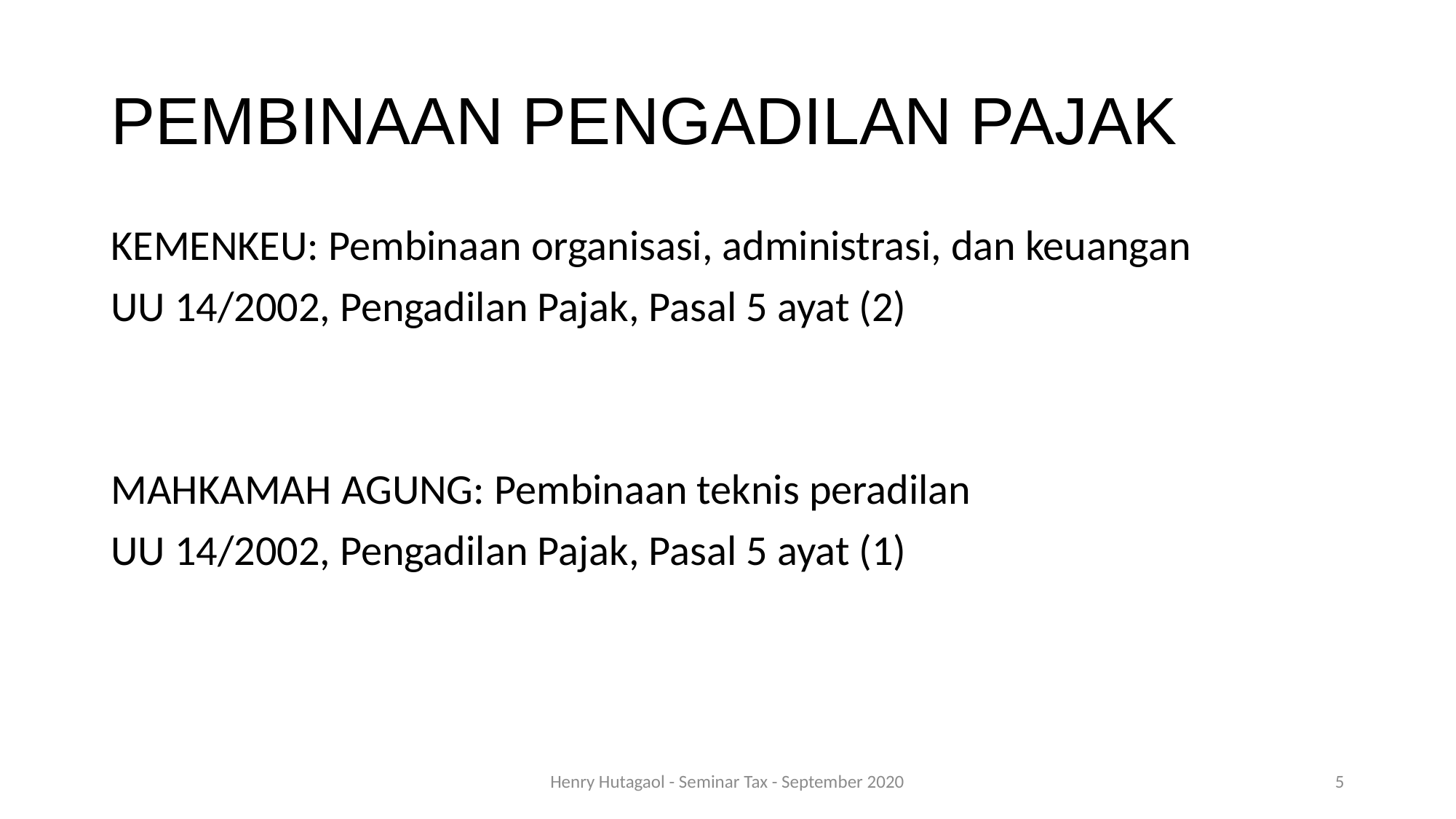

# PEMBINAAN PENGADILAN PAJAK
KEMENKEU: Pembinaan organisasi, administrasi, dan keuangan
UU 14/2002, Pengadilan Pajak, Pasal 5 ayat (2)

MAHKAMAH AGUNG: Pembinaan teknis peradilan
UU 14/2002, Pengadilan Pajak, Pasal 5 ayat (1)

Henry Hutagaol - Seminar Tax - September 2020
5